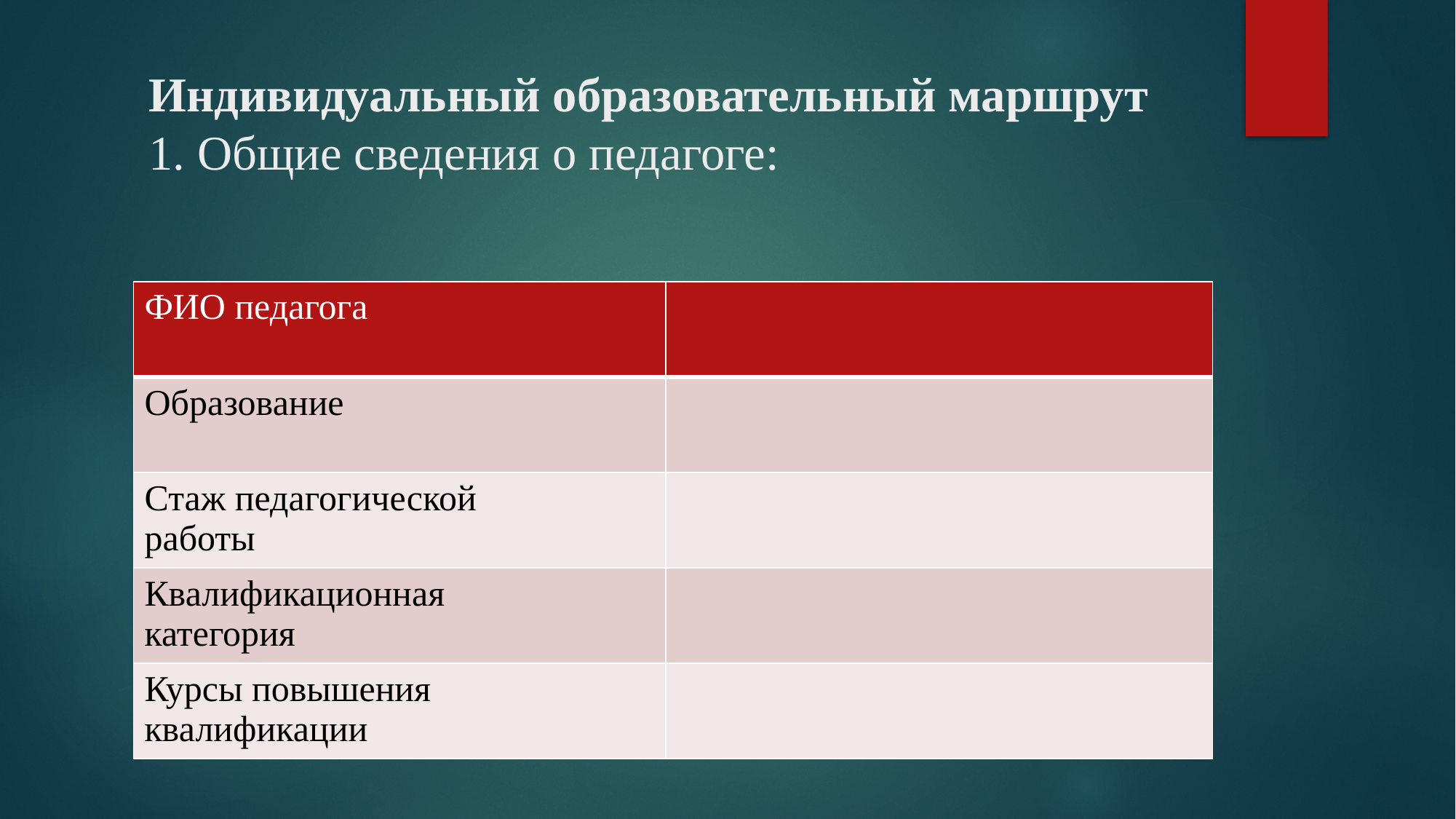

# Индивидуальный образовательный маршрут 1. Общие сведения о педагоге:
| ФИО педагога |  |
| --- | --- |
| Образование |  |
| Стаж педагогической работы |  |
| Квалификационная категория |  |
| Курсы повышения квалификации |  |